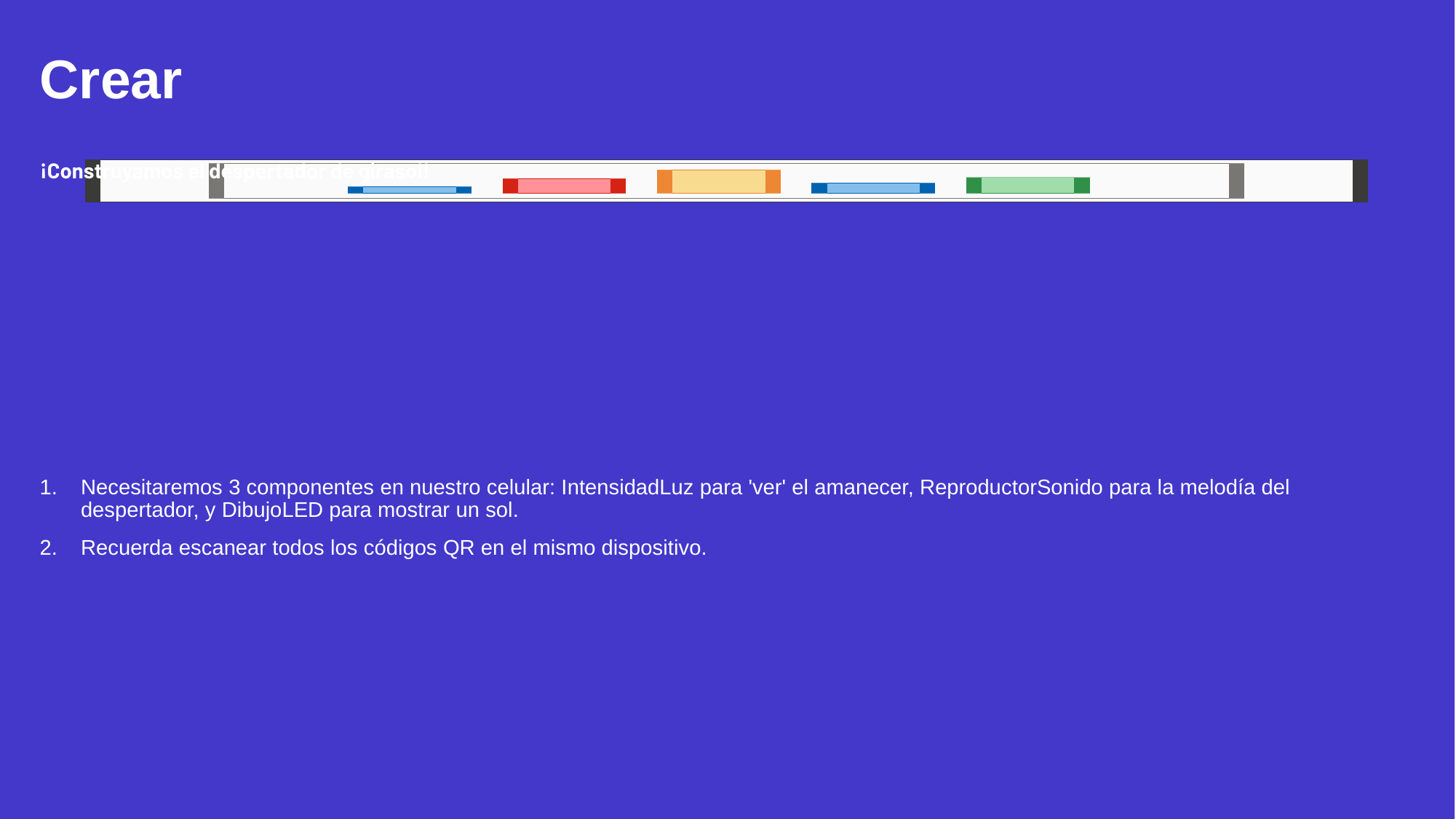

# Crear
¡Construyamos el despertador de girasol!
Necesitaremos 3 componentes en nuestro celular: IntensidadLuz para 'ver' el amanecer, ReproductorSonido para la melodía del despertador, y DibujoLED para mostrar un sol.
Recuerda escanear todos los códigos QR en el mismo dispositivo.